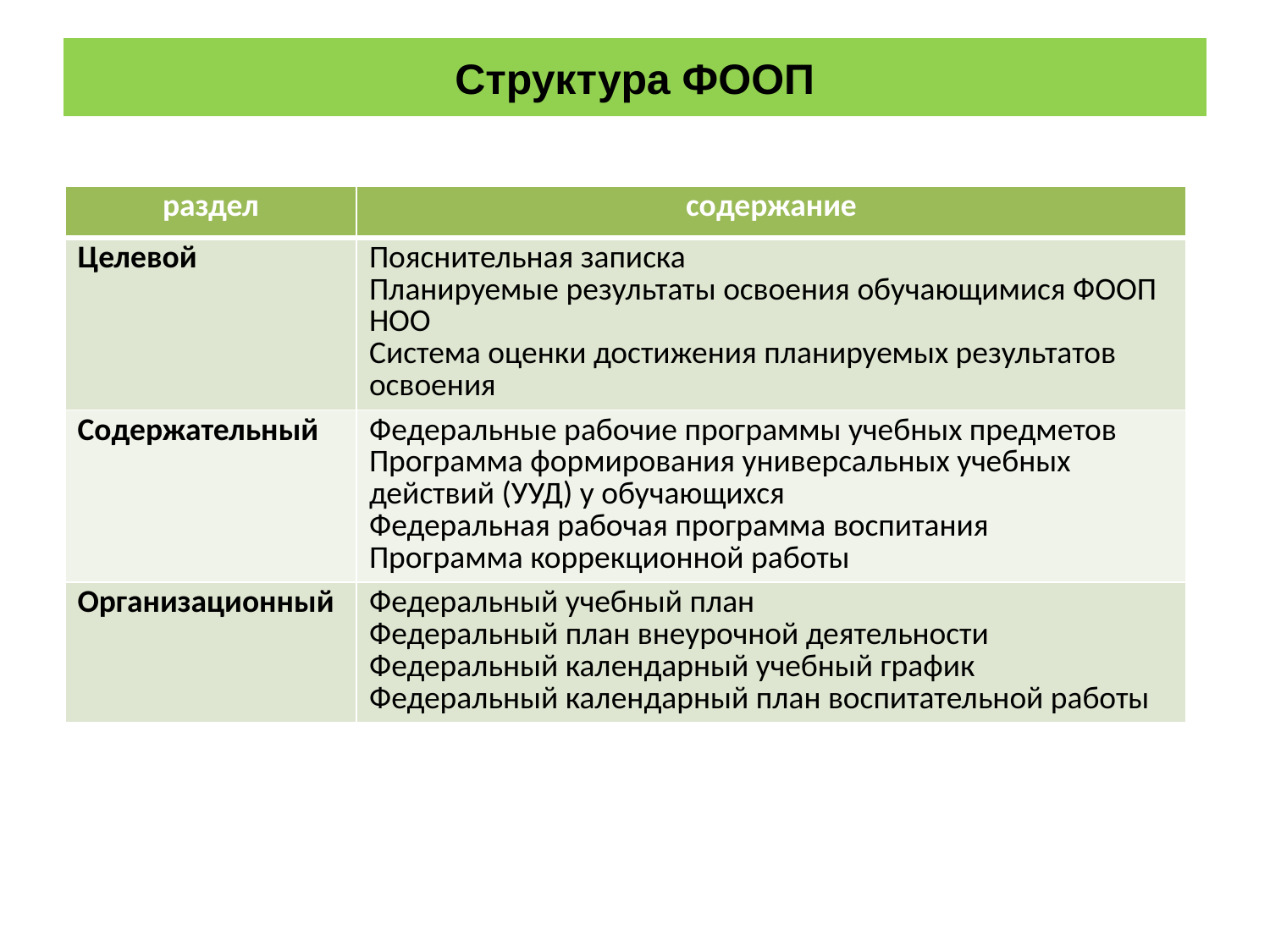

# Структура ФООП
| раздел | содержание |
| --- | --- |
| Целевой | Пояснительная записка Планируемые результаты освоения обучающимися ФООП НОО Система оценки достижения планируемых результатов освоения |
| Содержательный | Федеральные рабочие программы учебных предметов Программа формирования универсальных учебных действий (УУД) у обучающихся Федеральная рабочая программа воспитания Программа коррекционной работы |
| Организационный | Федеральный учебный план Федеральный план внеурочной деятельности Федеральный календарный учебный график Федеральный календарный план воспитательной работы |